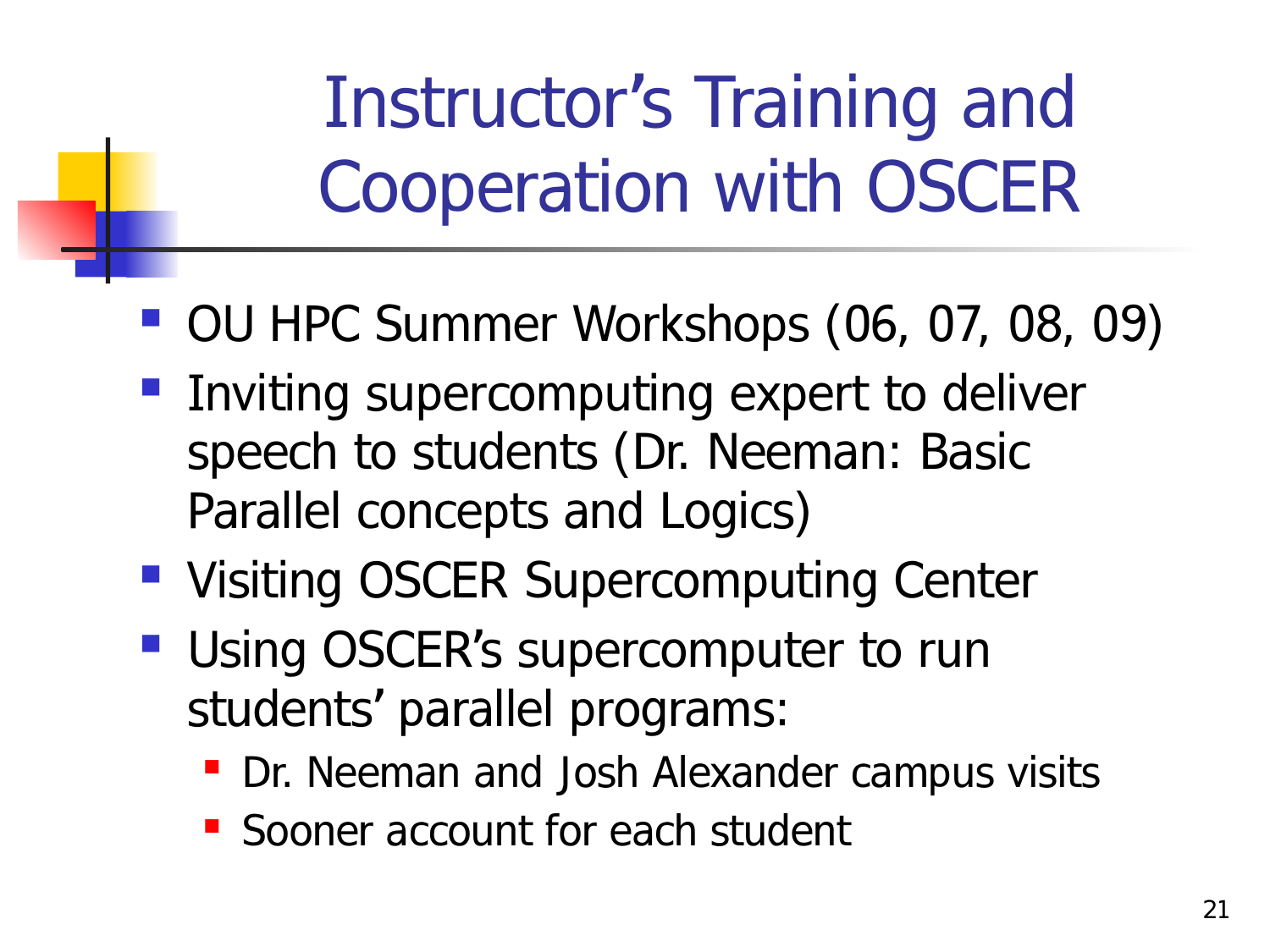

# Instructor’s Training and Cooperation with OSCER
OU HPC Summer Workshops (06, 07, 08, 09)
Inviting supercomputing expert to deliver speech to students (Dr. Neeman: Basic Parallel concepts and Logics)
Visiting OSCER Supercomputing Center
Using OSCER’s supercomputer to run students’ parallel programs:
Dr. Neeman and Josh Alexander campus visits
Sooner account for each student
21